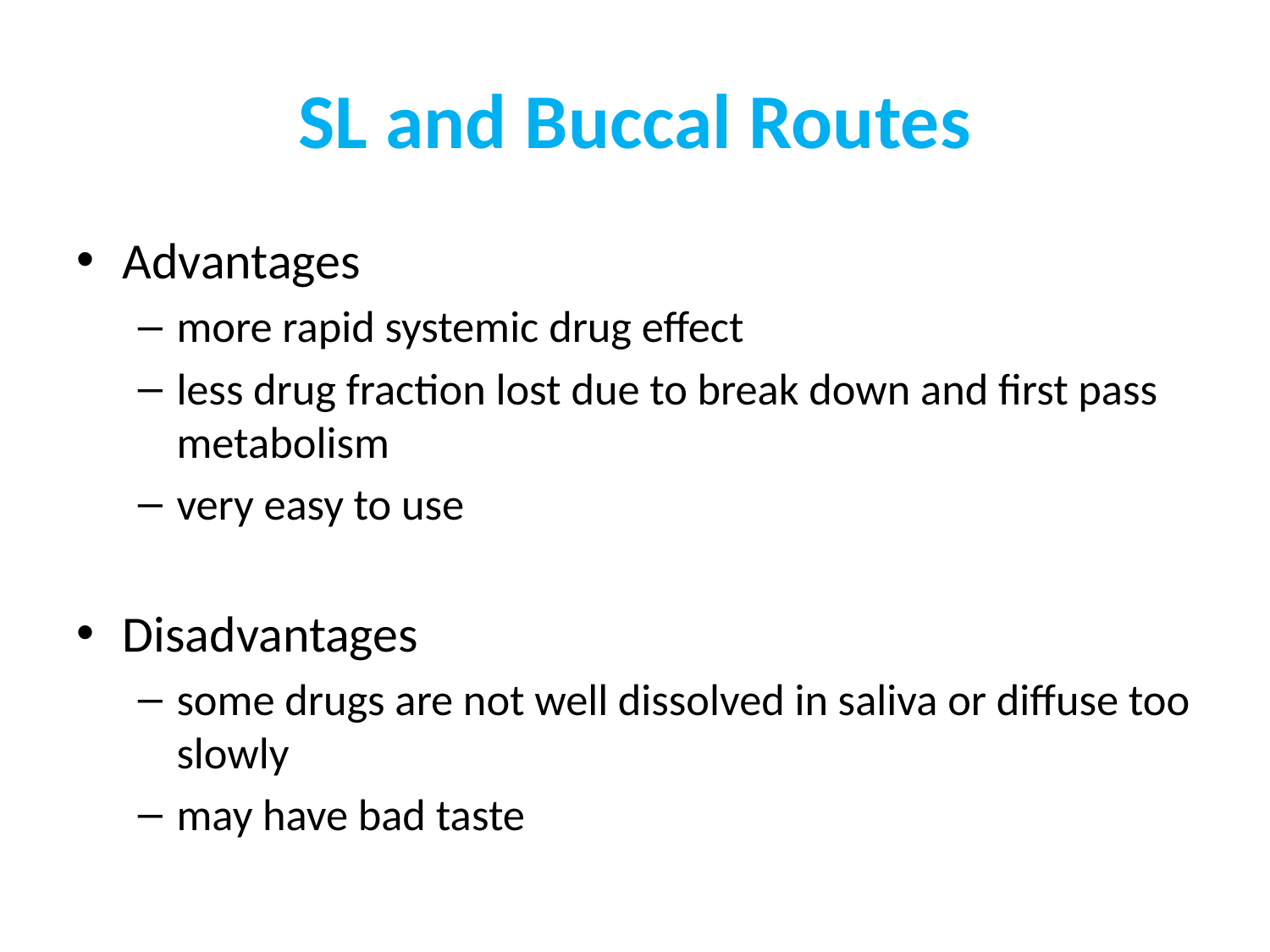

# SL and Buccal Routes
Advantages
more rapid systemic drug effect
less drug fraction lost due to break down and first pass metabolism
very easy to use

Disadvantages
some drugs are not well dissolved in saliva or diffuse too slowly
may have bad taste